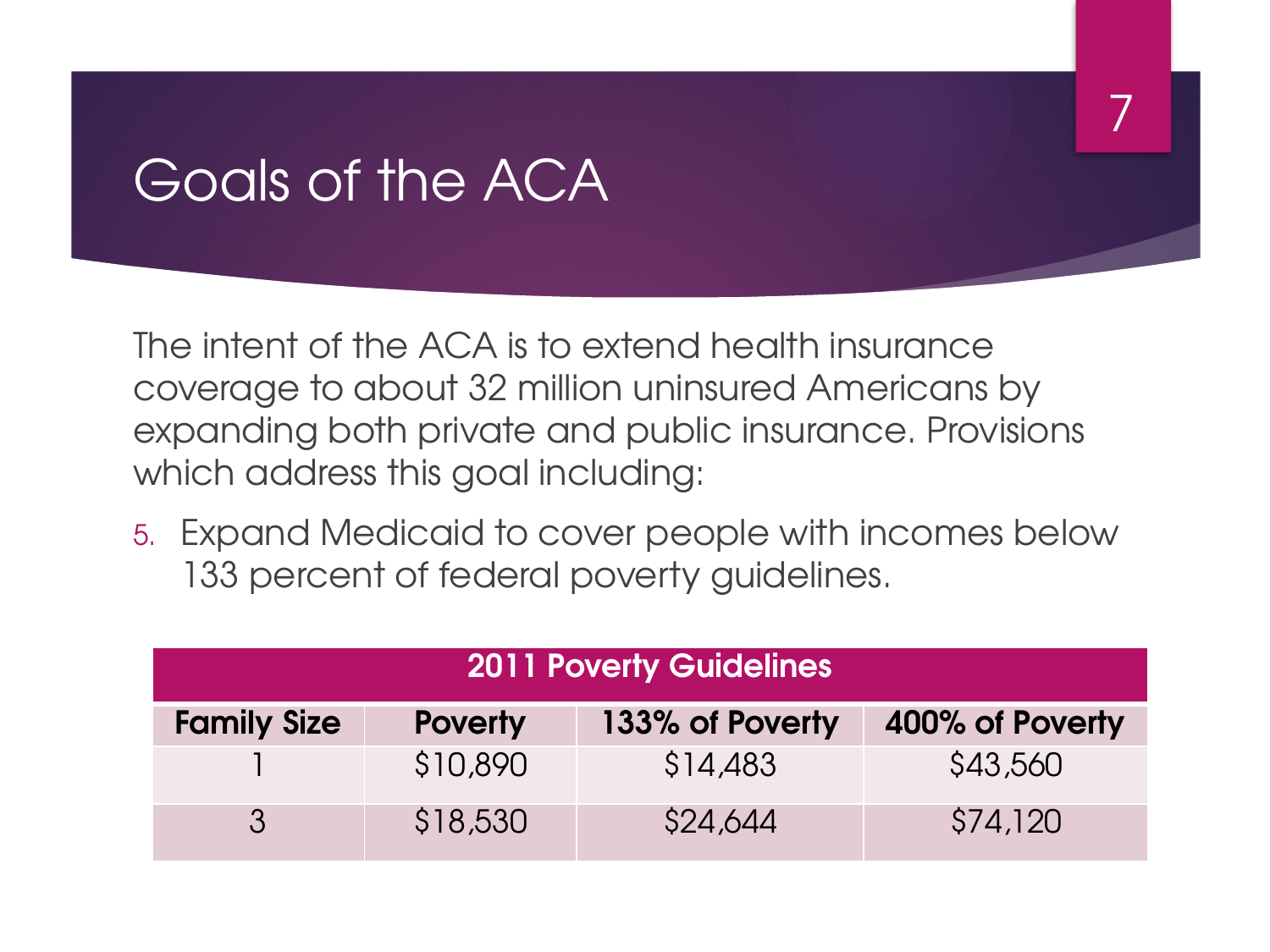

7
# Goals of the ACA
The intent of the ACA is to extend health insurance coverage to about 32 million uninsured Americans by expanding both private and public insurance. Provisions which address this goal including:
Expand Medicaid to cover people with incomes below 133 percent of federal poverty guidelines.

| 2011 Poverty Guidelines |  |  |  |
| --- | --- | --- | --- |
| Family Size | Poverty | 133% of Poverty | 400% of Poverty |
| 1 | $10,890 | $14,483 | $43,560 |
| 3 | $18,530 | $24,644 | $74,120 |